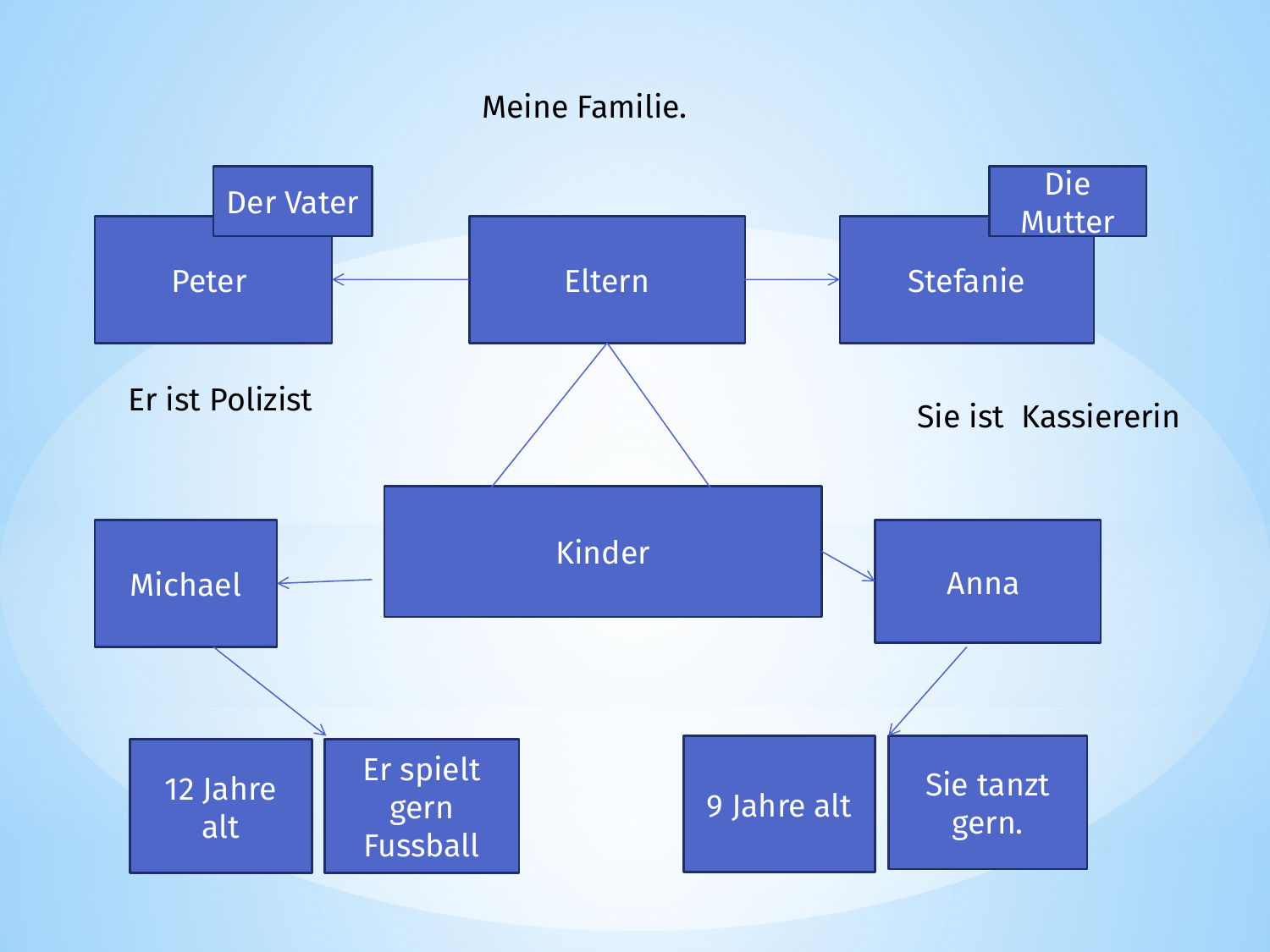

Meine Familie.
Der Vater
Die Mutter
Peter
Eltern
Stefanie
Er ist Polizist
Sie ist  Kassiererin
Kinder
Michael
Anna
9 Jahre alt
Sie tanzt gern.
Er spielt gern Fussball
12 Jahre alt